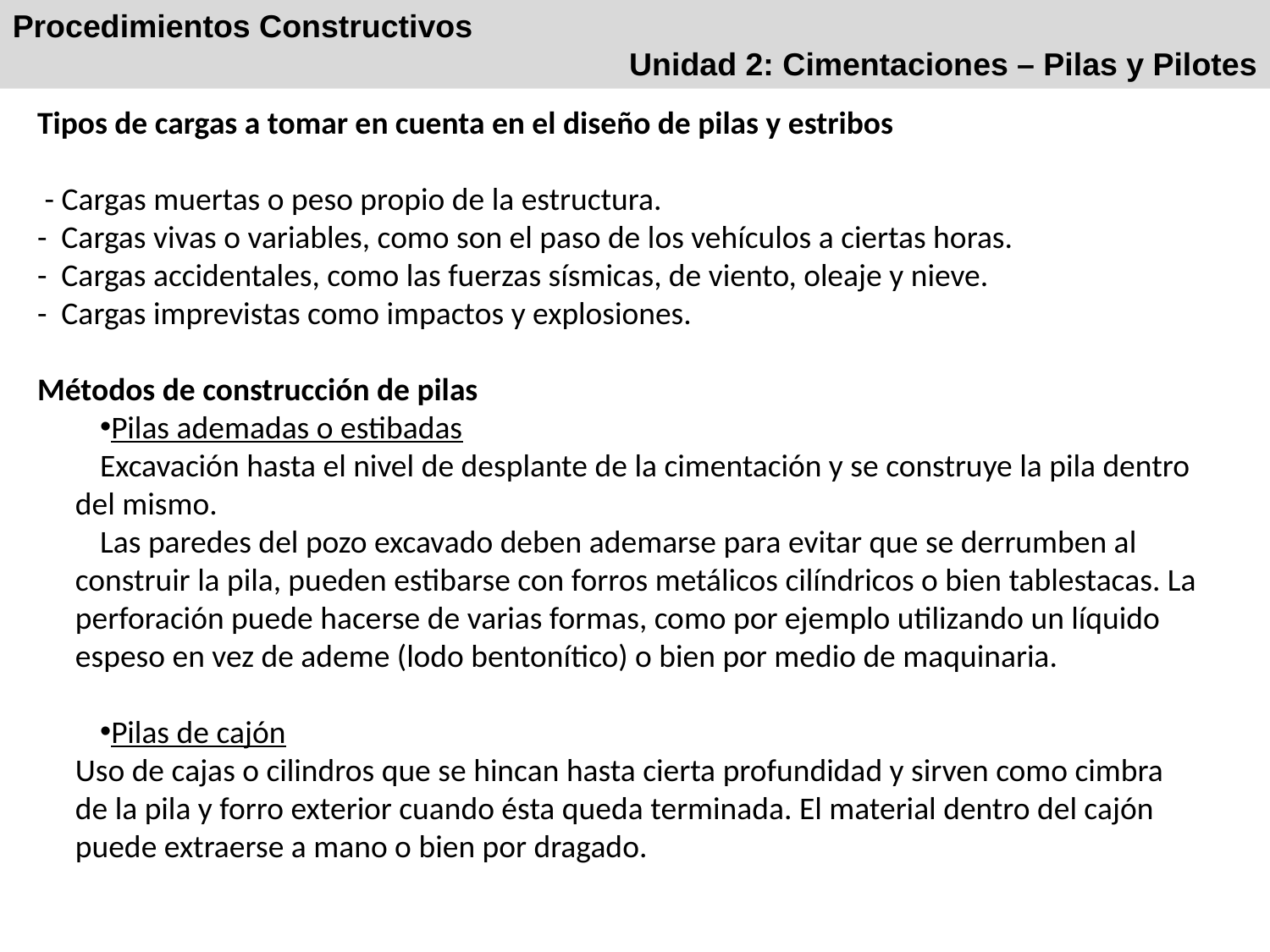

Procedimientos Constructivos
Unidad 2: Cimentaciones – Pilas y Pilotes

Tipos de cargas a tomar en cuenta en el diseño de pilas y estribos
 - Cargas muertas o peso propio de la estructura.
-  Cargas vivas o variables, como son el paso de los vehículos a ciertas horas.
-  Cargas accidentales, como las fuerzas sísmicas, de viento, oleaje y nieve.
-  Cargas imprevistas como impactos y explosiones.

Métodos de construcción de pilas
Pilas ademadas o estibadas
Excavación hasta el nivel de desplante de la cimentación y se construye la pila dentro del mismo.
Las paredes del pozo excavado deben ademarse para evitar que se derrumben al construir la pila, pueden estibarse con forros metálicos cilíndricos o bien tablestacas. La perforación puede hacerse de varias formas, como por ejemplo utilizando un líquido espeso en vez de ademe (lodo bentonítico) o bien por medio de maquinaria.

Pilas de cajón
Uso de cajas o cilindros que se hincan hasta cierta profundidad y sirven como cimbra de la pila y forro exterior cuando ésta queda terminada. El material dentro del cajón puede extraerse a mano o bien por dragado.